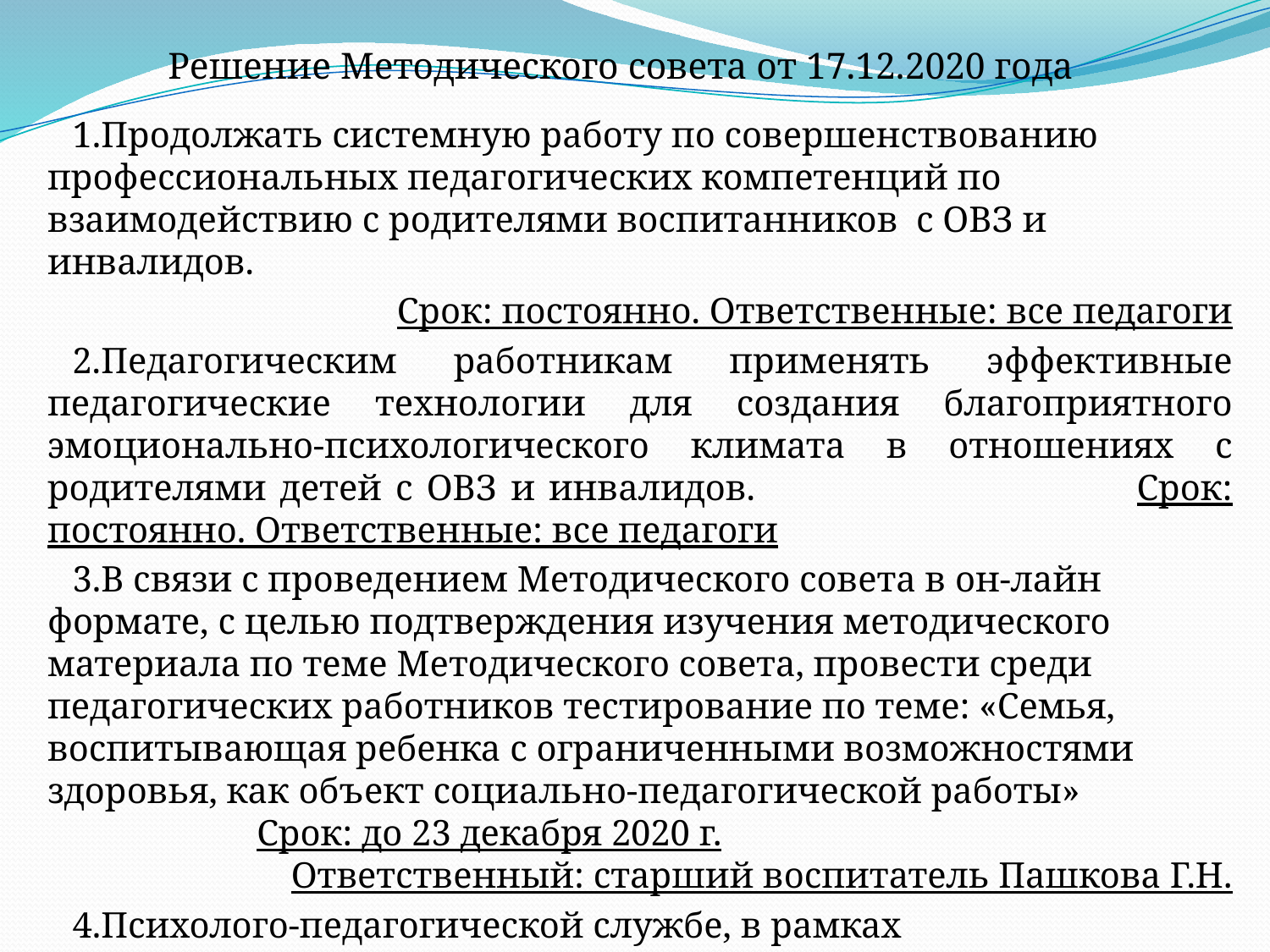

# Решение Методического совета от 17.12.2020 года
Продолжать системную работу по совершенствованию профессиональных педагогических компетенций по взаимодействию с родителями воспитанников  с ОВЗ и инвалидов.
Срок: постоянно. Ответственные: все педагоги
Педагогическим работникам применять эффективные педагогические технологии для создания благоприятного эмоционально-психологического климата в отношениях с родителями детей с ОВЗ и инвалидов.                            Срок: постоянно. Ответственные: все педагоги
В связи с проведением Методического совета в он-лайн формате, с целью подтверждения изучения методического материала по теме Методического совета, провести среди педагогических работников тестирование по теме: «Семья, воспитывающая ребенка с ограниченными возможностями здоровья, как объект социально-педагогической работы»                                        Срок: до 23 декабря 2020 г.
Ответственный: старший воспитатель Пашкова Г.Н.
Психолого-педагогической службе, в рамках функционирования ППк детского сада, держать на контроле вопрос взаимодействия с родителями детей с ОВЗ и инвалидов.                                                 Срок: постоянно